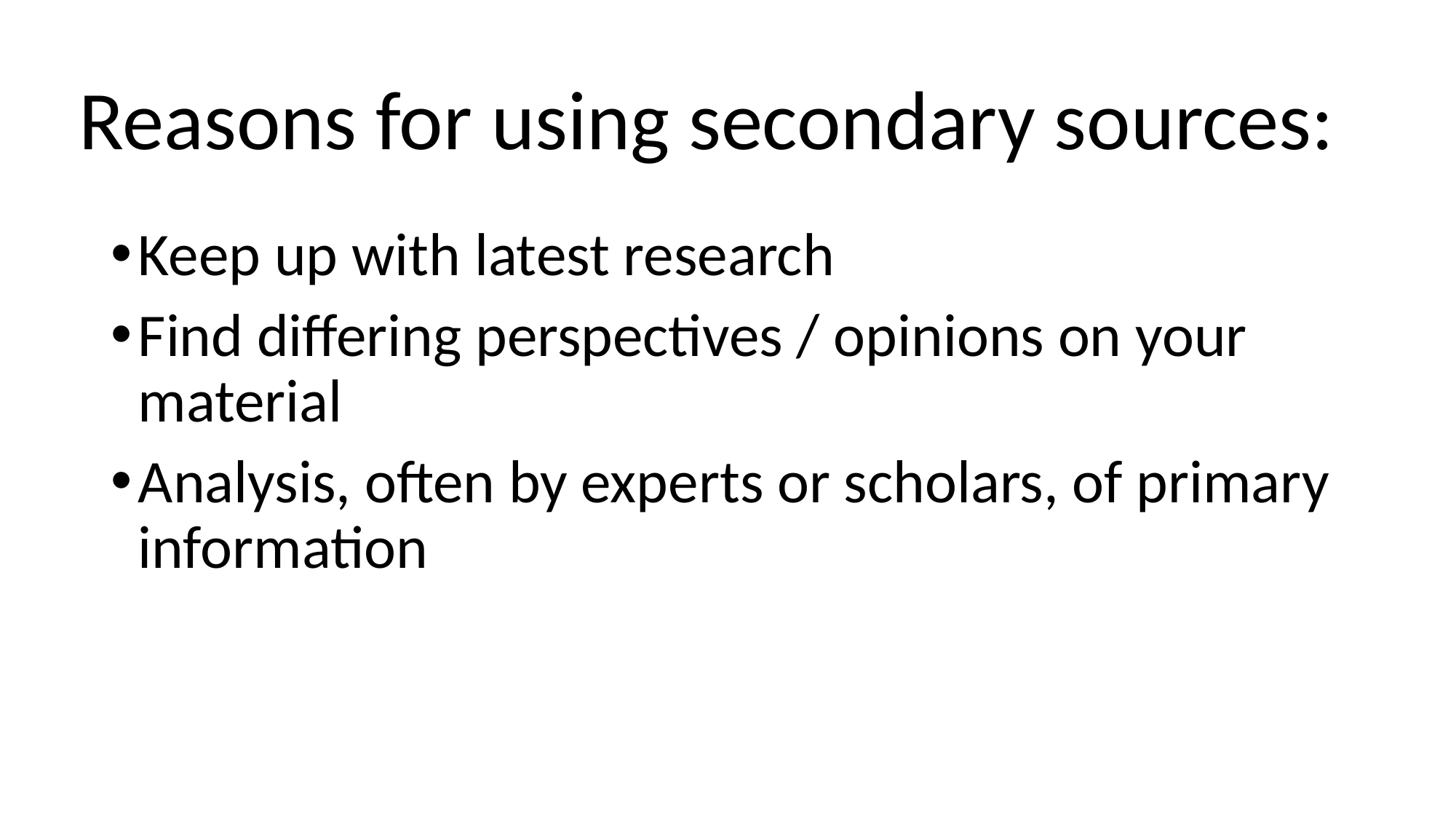

# Reasons for using secondary sources:
Keep up with latest research
Find differing perspectives / opinions on your material
Analysis, often by experts or scholars, of primary information